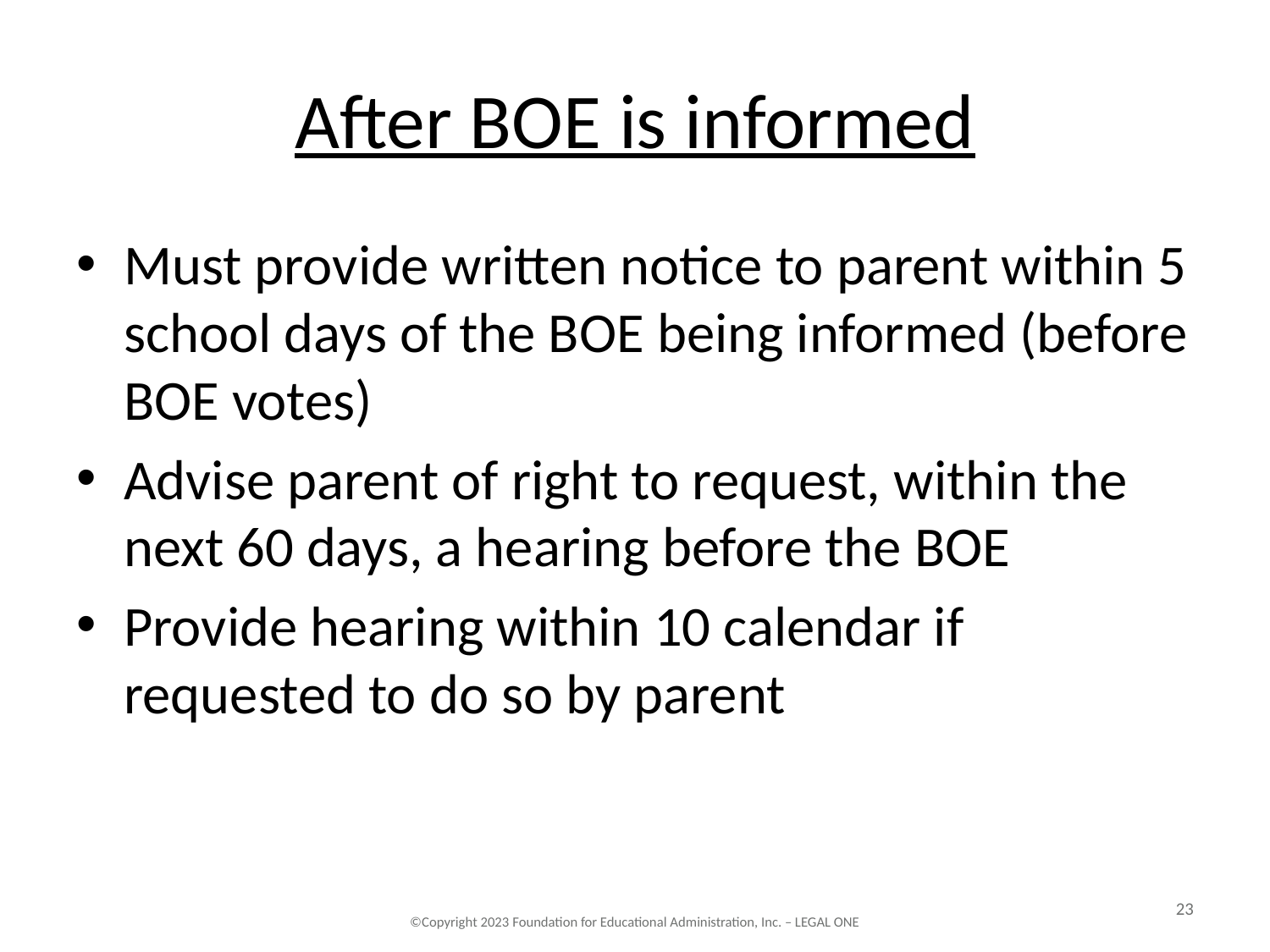

# After BOE is informed
Must provide written notice to parent within 5 school days of the BOE being informed (before BOE votes)
Advise parent of right to request, within the next 60 days, a hearing before the BOE
Provide hearing within 10 calendar if requested to do so by parent
23